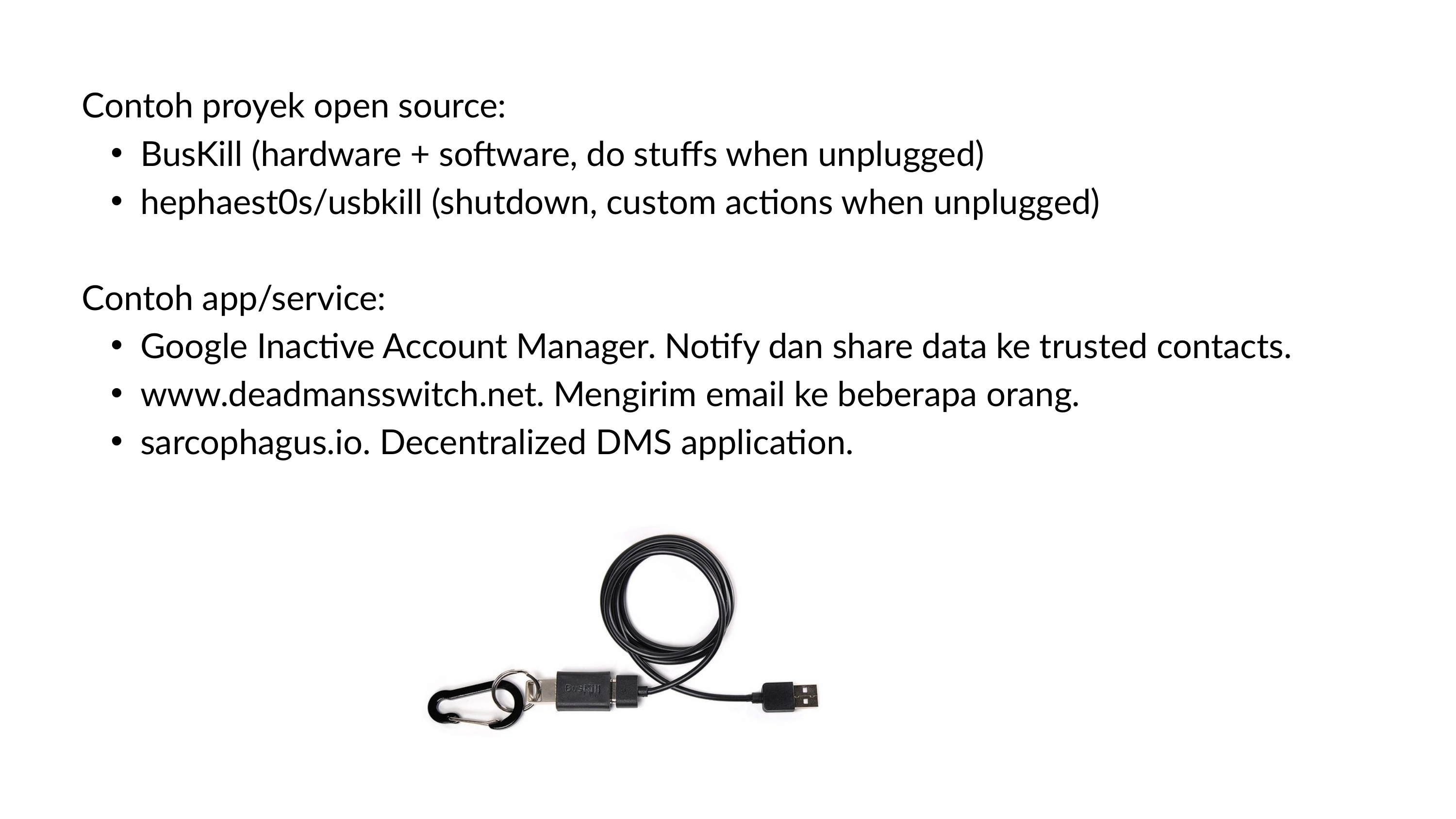

Contoh proyek open source:
BusKill (hardware + software, do stuffs when unplugged)
hephaest0s/usbkill (shutdown, custom actions when unplugged)

Contoh app/service:
Google Inactive Account Manager. Notify dan share data ke trusted contacts.
www.deadmansswitch.net. Mengirim email ke beberapa orang.
sarcophagus.io. Decentralized DMS application.